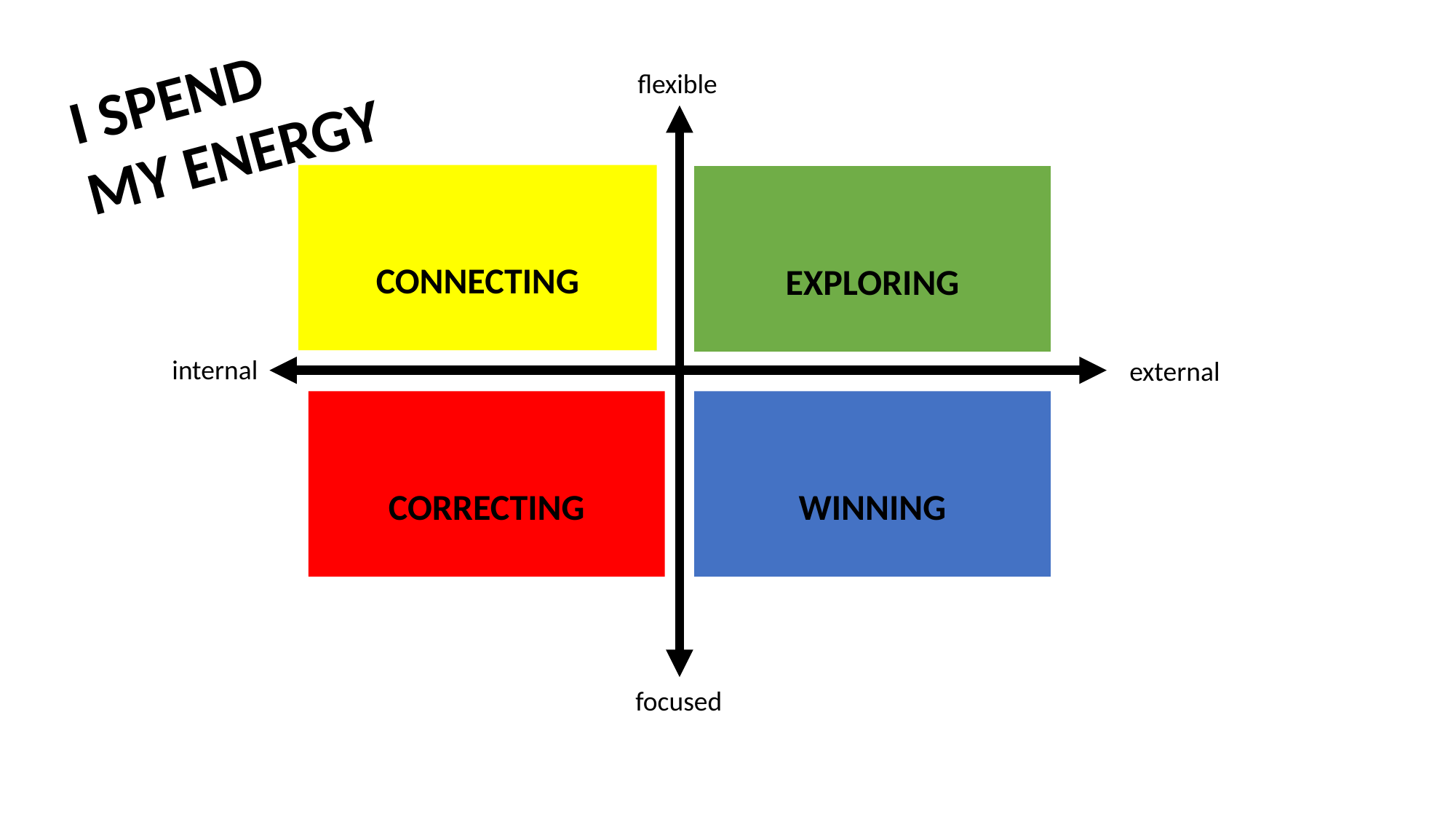

I SPEND
MY ENERGY
flexible

CONNECTING

EXPLORING

internal
external

CORRECTING

WINNING

focused